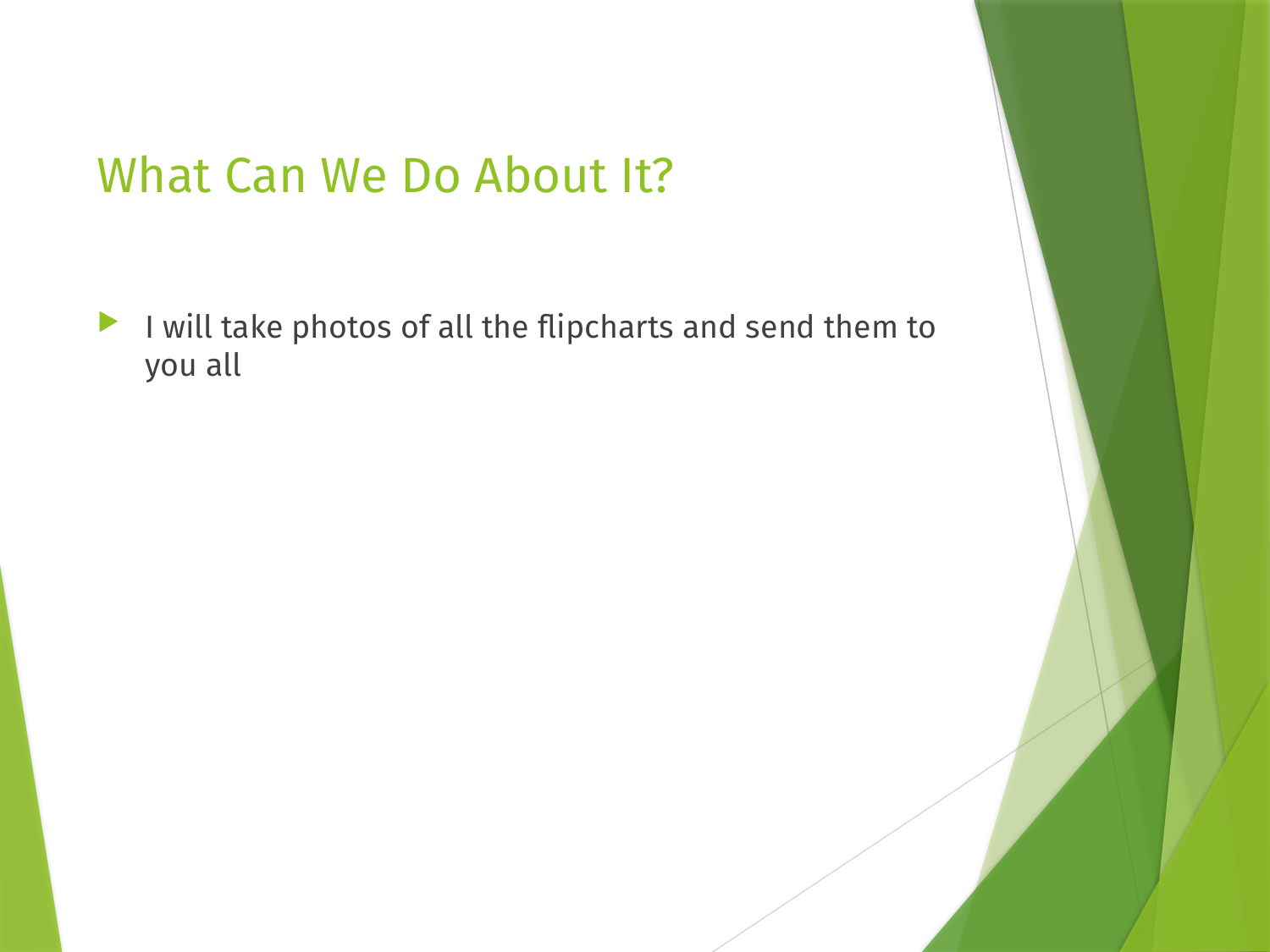

# What Can We Do About It?
I will take photos of all the flipcharts and send them to you all